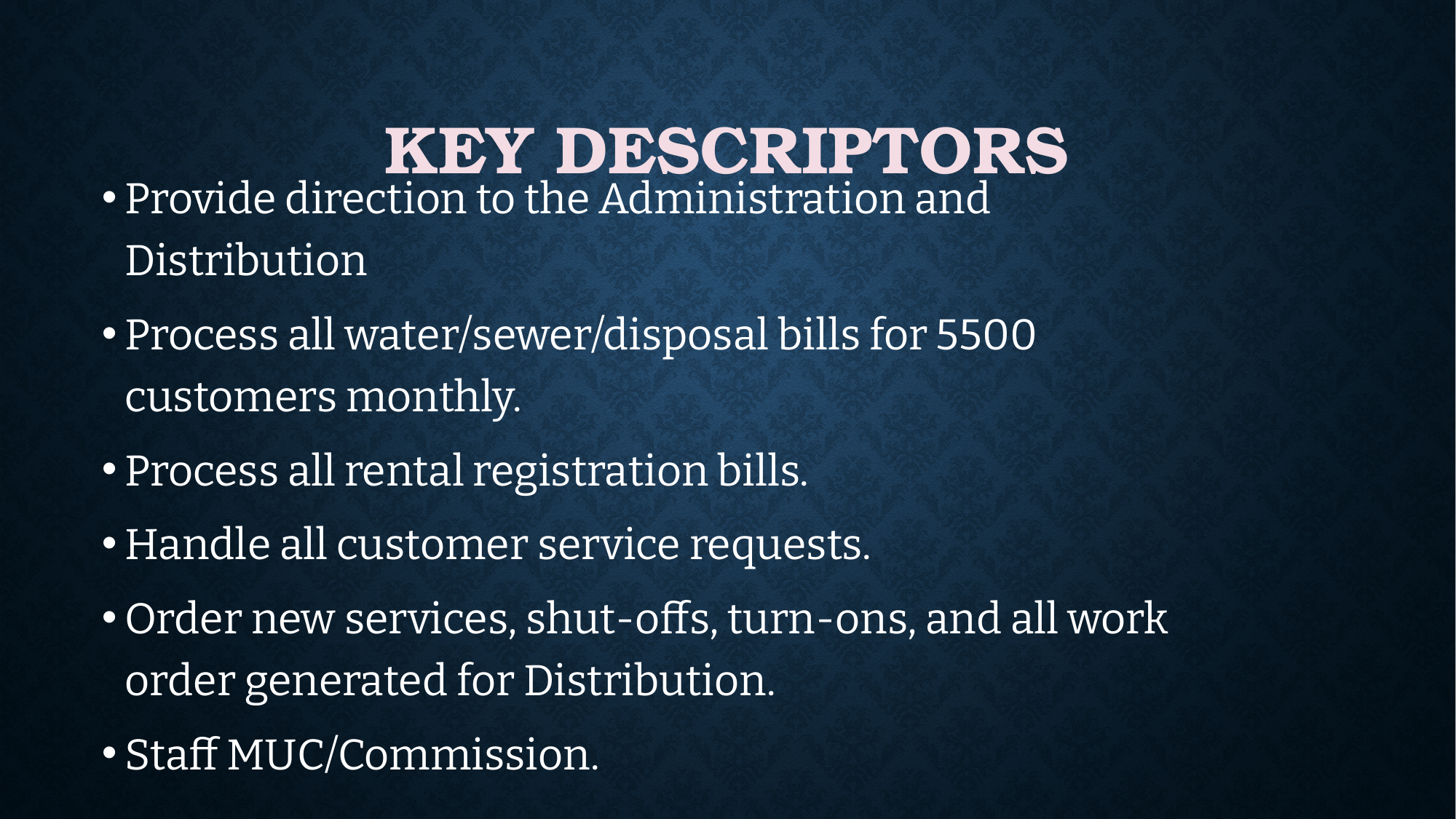

# Key Descriptors
Provide direction to the Administration and Distribution
Process all water/sewer/disposal bills for 5500 customers monthly.
Process all rental registration bills.
Handle all customer service requests.
Order new services, shut-offs, turn-ons, and all work order generated for Distribution.
Staff MUC/Commission.